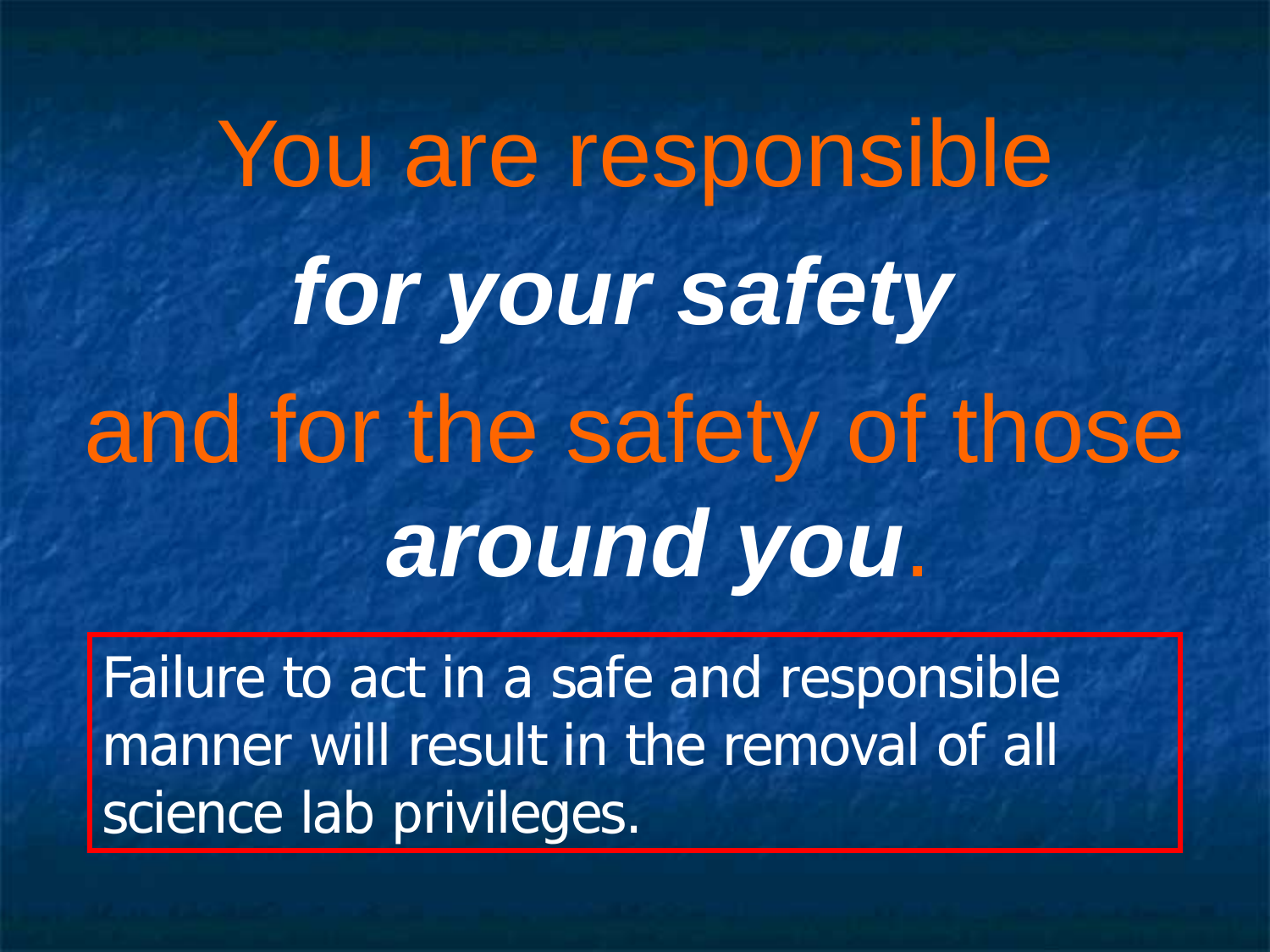

You are responsible
for your safety
and for the safety of those around you.
Failure to act in a safe and responsible manner will result in the removal of all science lab privileges.